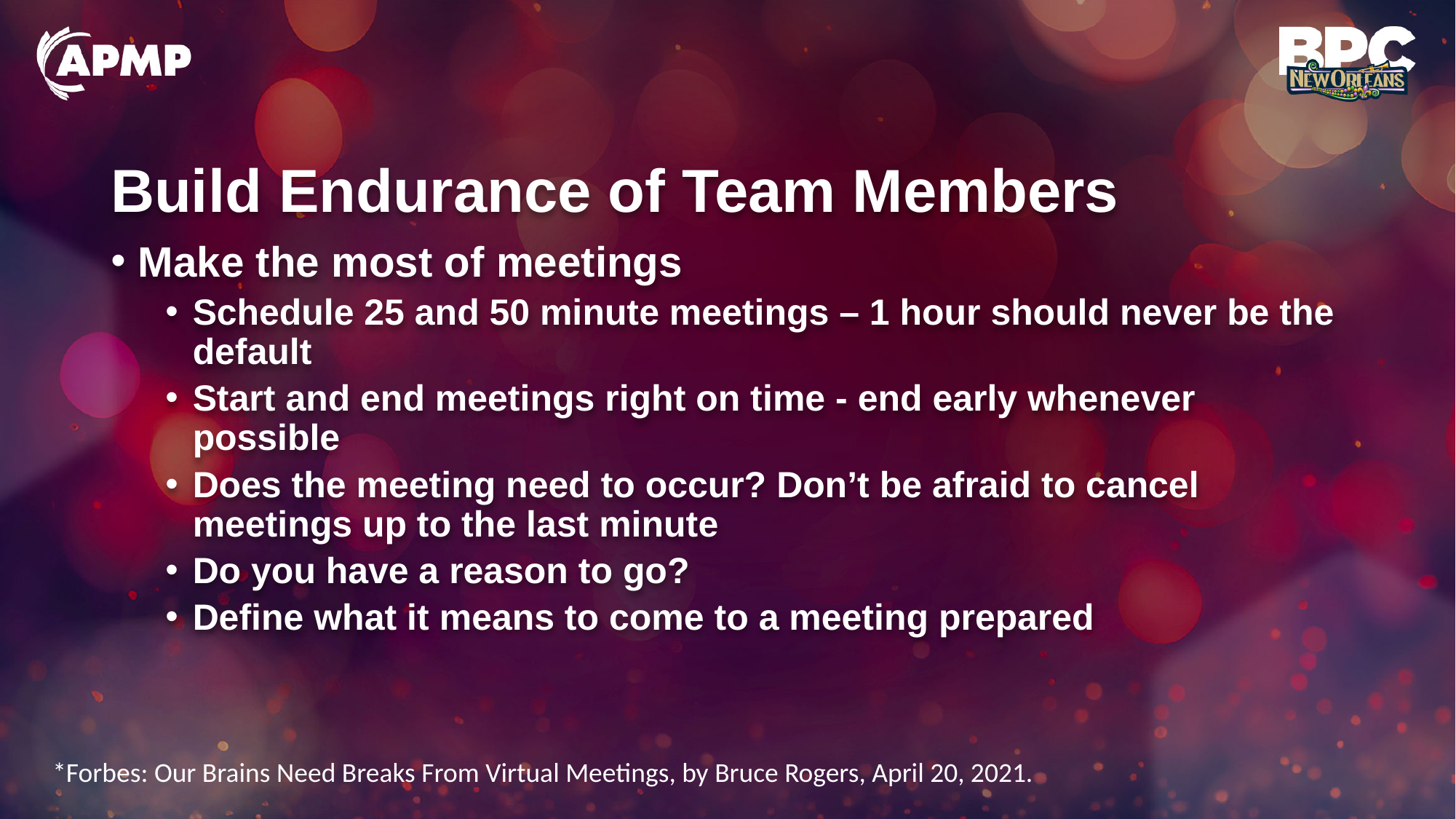

# Build Endurance of Team Members
Make the most of meetings
Schedule 25 and 50 minute meetings – 1 hour should never be the default
Start and end meetings right on time - end early whenever possible
Does the meeting need to occur? Don’t be afraid to cancel meetings up to the last minute
Do you have a reason to go?
Define what it means to come to a meeting prepared

*Forbes: Our Brains Need Breaks From Virtual Meetings, by Bruce Rogers, April 20, 2021.